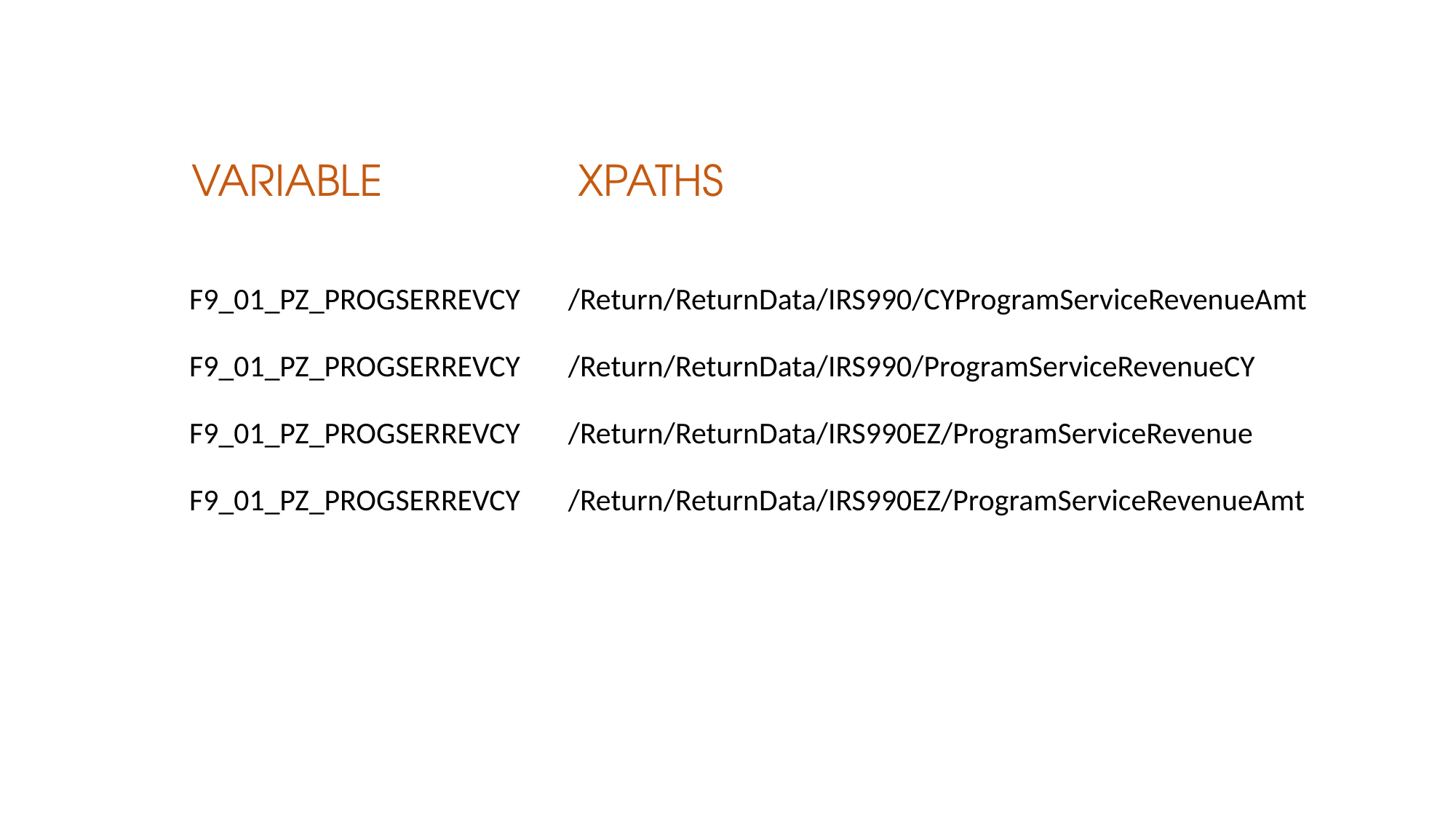

VARIABLE		     XPATHS
| F9\_01\_PZ\_PROGSERREVCY | /Return/ReturnData/IRS990/CYProgramServiceRevenueAmt |
| --- | --- |
| F9\_01\_PZ\_PROGSERREVCY | /Return/ReturnData/IRS990/ProgramServiceRevenueCY |
| F9\_01\_PZ\_PROGSERREVCY | /Return/ReturnData/IRS990EZ/ProgramServiceRevenue |
| F9\_01\_PZ\_PROGSERREVCY | /Return/ReturnData/IRS990EZ/ProgramServiceRevenueAmt |